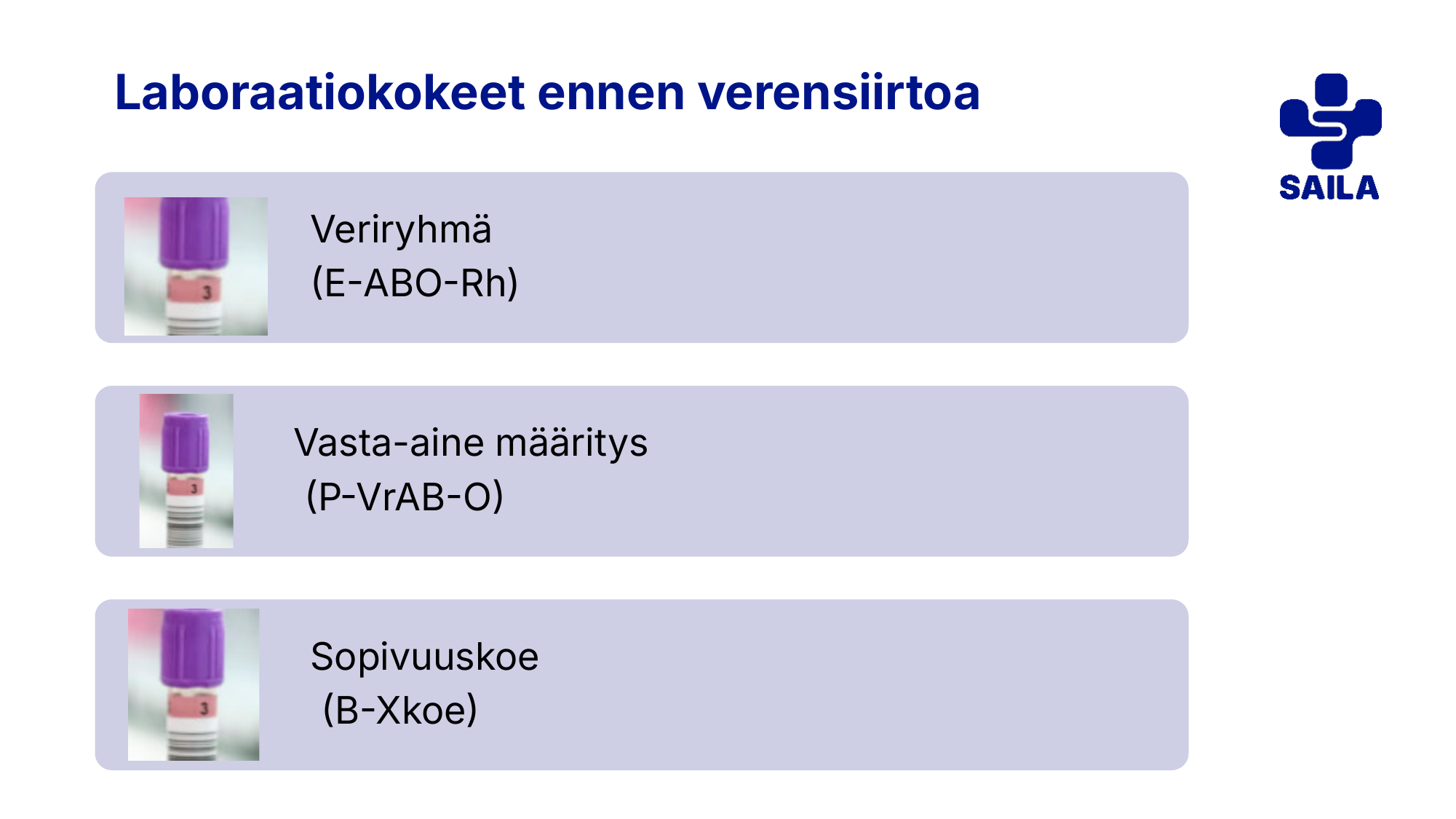

Laboraatiokokeet ennen verensiirtoa
Veriryhmä
(E-ABO-Rh)
Vasta-aine määritys
 (P-VrAB-O)
Sopivuuskoe
 (B-Xkoe)